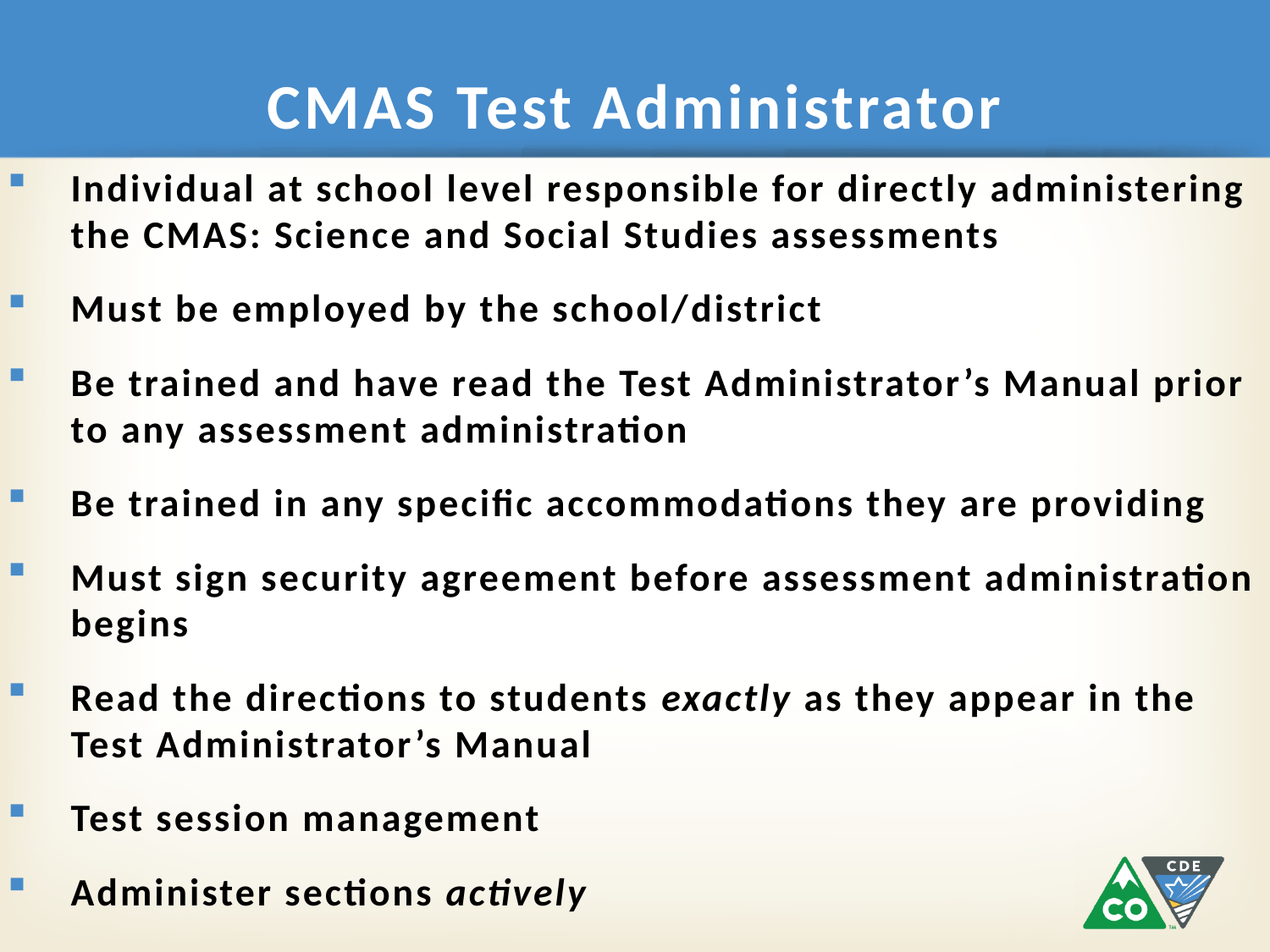

# CMAS Test Administrator
Individual at school level responsible for directly administering the CMAS: Science and Social Studies assessments

Must be employed by the school/district

Be trained and have read the Test Administrator’s Manual prior to any assessment administration

Be trained in any specific accommodations they are providing

Must sign security agreement before assessment administration begins

Read the directions to students exactly as they appear in the Test Administrator’s Manual

Test session management

Administer sections actively